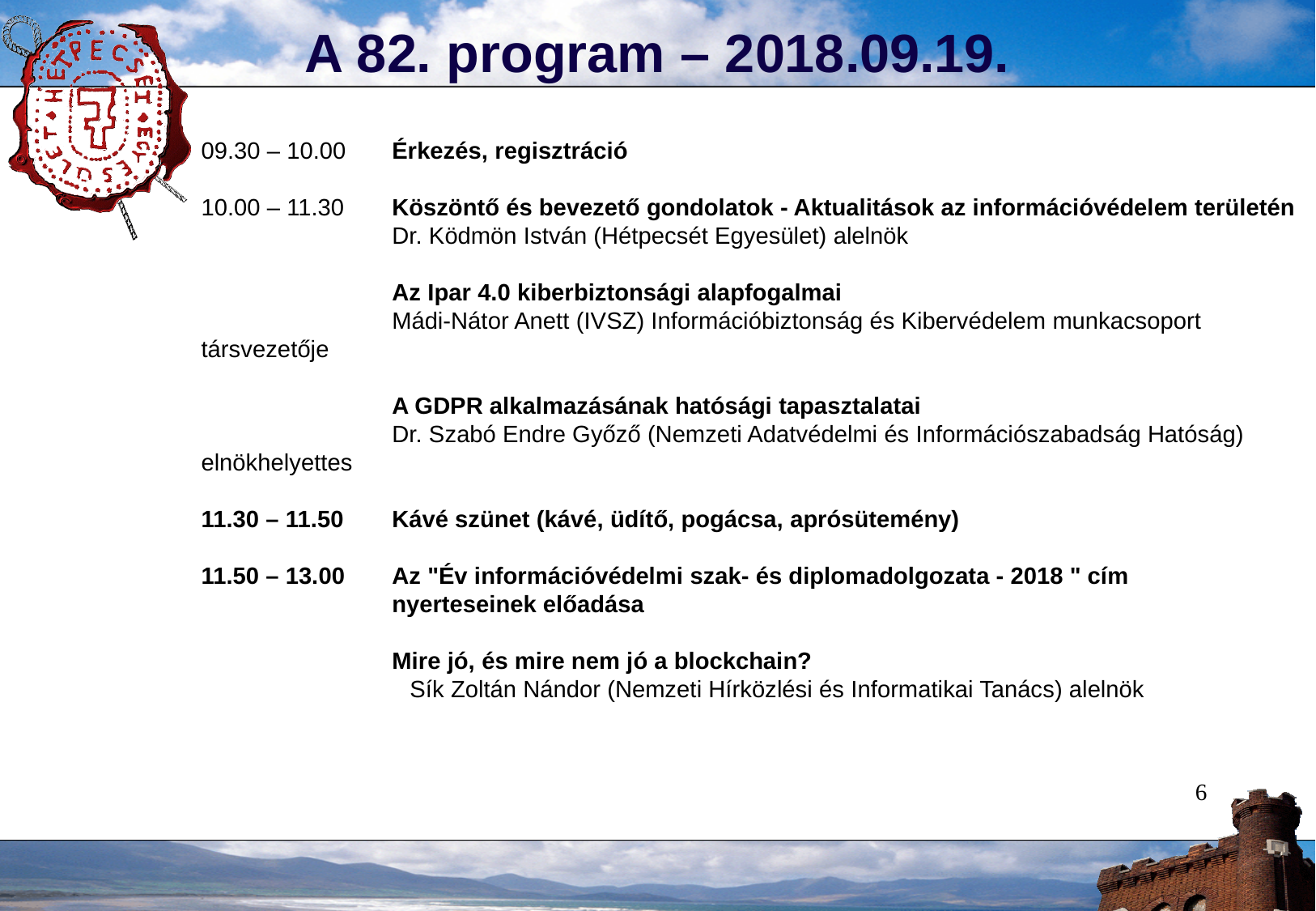

A 82. program – 2018.09.19.

09.30 – 10.00 	Érkezés, regisztráció

10.00 – 11.30 	Köszöntő és bevezető gondolatok - Aktualitások az információvédelem területén
	Dr. Ködmön István (Hétpecsét Egyesület) alelnök

	Az Ipar 4.0 kiberbiztonsági alapfogalmai
	Mádi-Nátor Anett (IVSZ) Információbiztonság és Kibervédelem munkacsoport 	társvezetője

	A GDPR alkalmazásának hatósági tapasztalatai
    	Dr. Szabó Endre Győző (Nemzeti Adatvédelmi és Információszabadság Hatóság) 	elnökhelyettes

11.30 – 11.50 	Kávé szünet (kávé, üdítő, pogácsa, aprósütemény)

11.50 – 13.00	Az "Év információvédelmi szak- és diplomadolgozata - 2018 " cím
	nyerteseinek előadása

	Mire jó, és mire nem jó a blockchain?
    Sík Zoltán Nándor (Nemzeti Hírközlési és Informatikai Tanács) alelnök
6